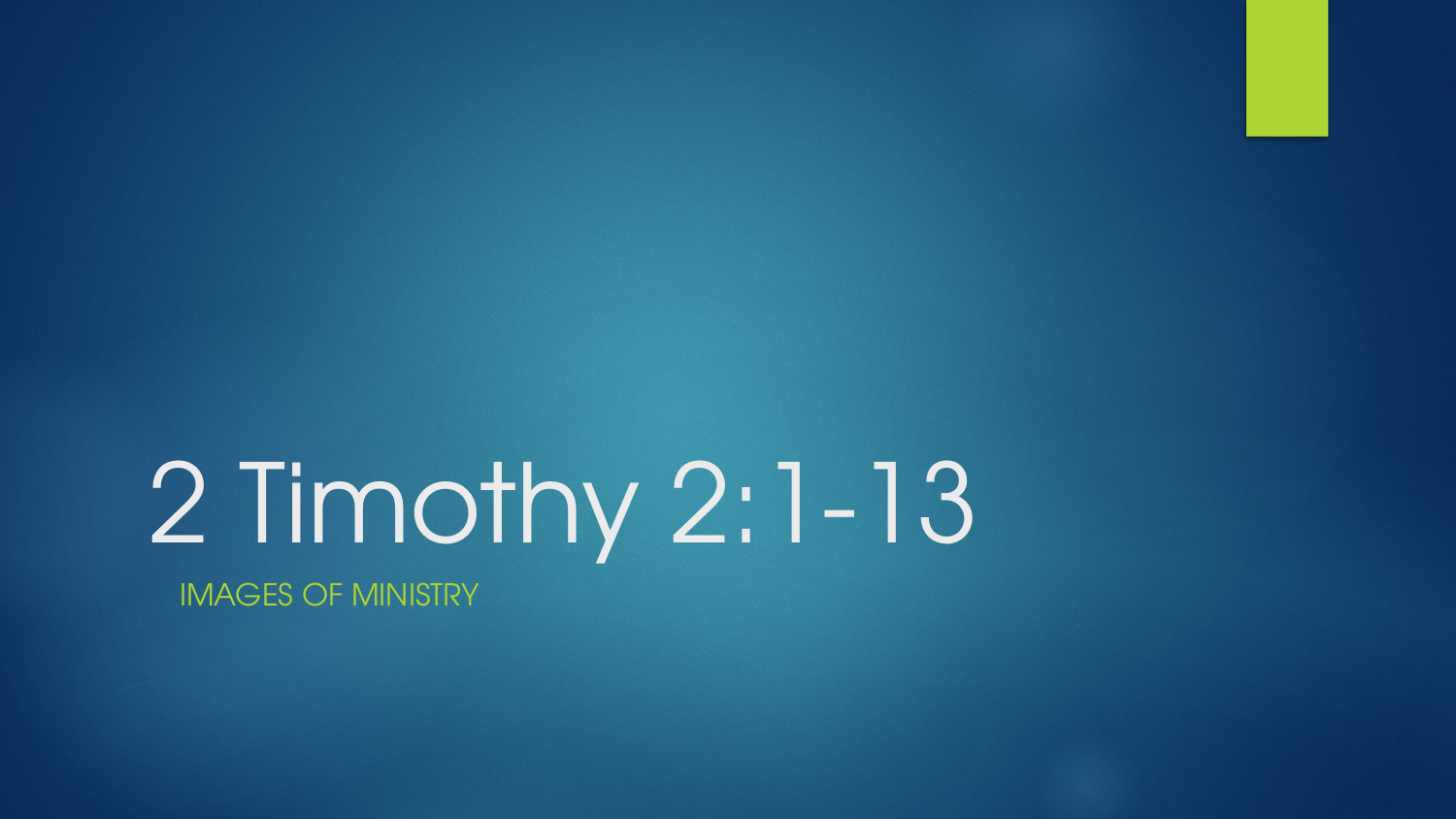

# 2 Timothy 2:1-13
Images of ministry